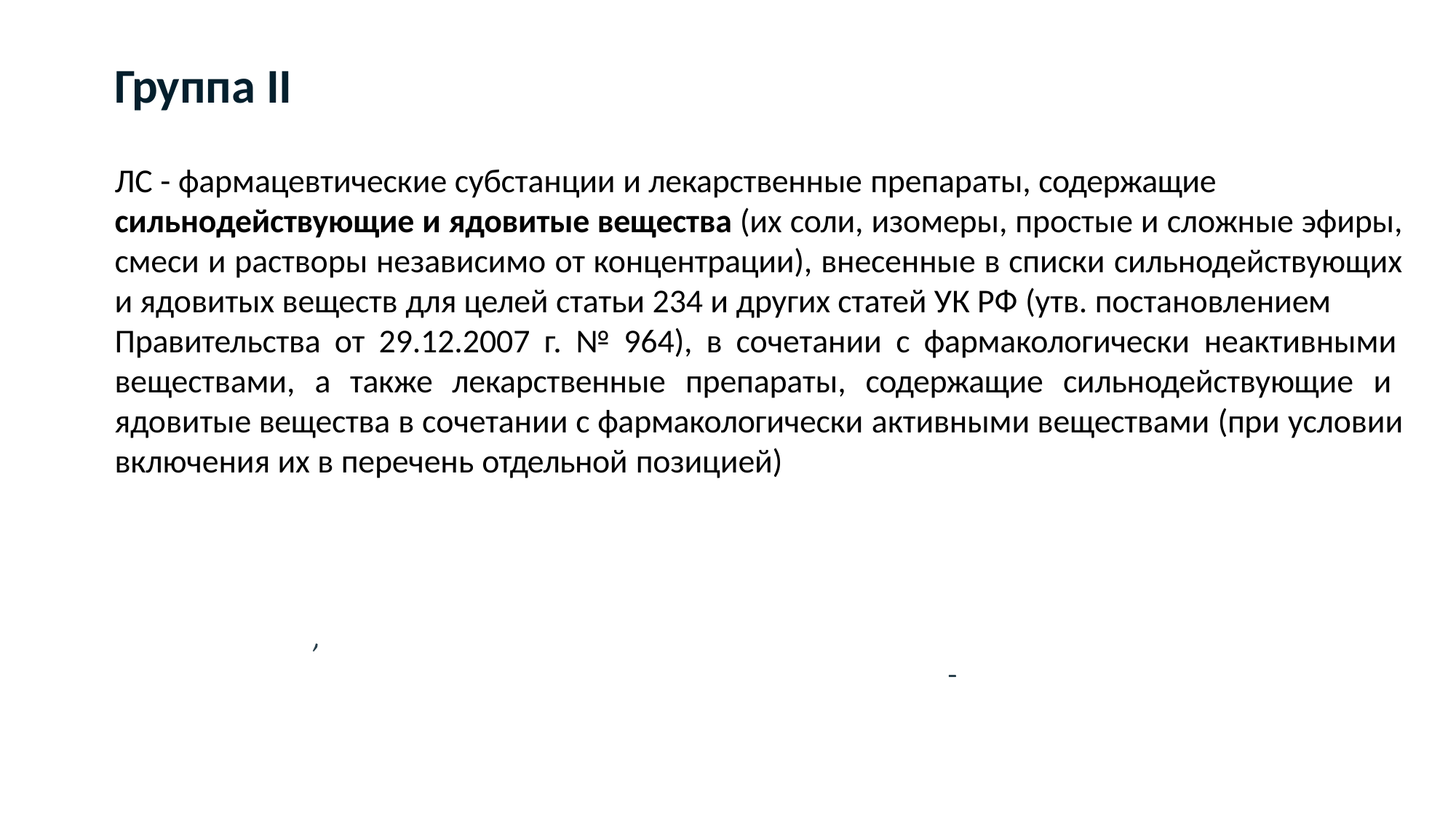

# Группа II
ЛС - фармацевтические субстанции и лекарственные препараты, содержащие
сильнодействующие и ядовитые вещества (их соли, изомеры, простые и сложные эфиры,  смеси и растворы независимо от концентрации), внесенные в списки сильнодействующих  и ядовитых веществ для целей статьи 234 и других статей УК РФ (утв. постановлением
Правительства от 29.12.2007 г. № 964), в сочетании с фармакологически неактивными  веществами, а также лекарственные препараты, содержащие сильнодействующие и  ядовитые вещества в сочетании с фармакологически активными веществами (при условии  включения их в перечень отдельной позицией)